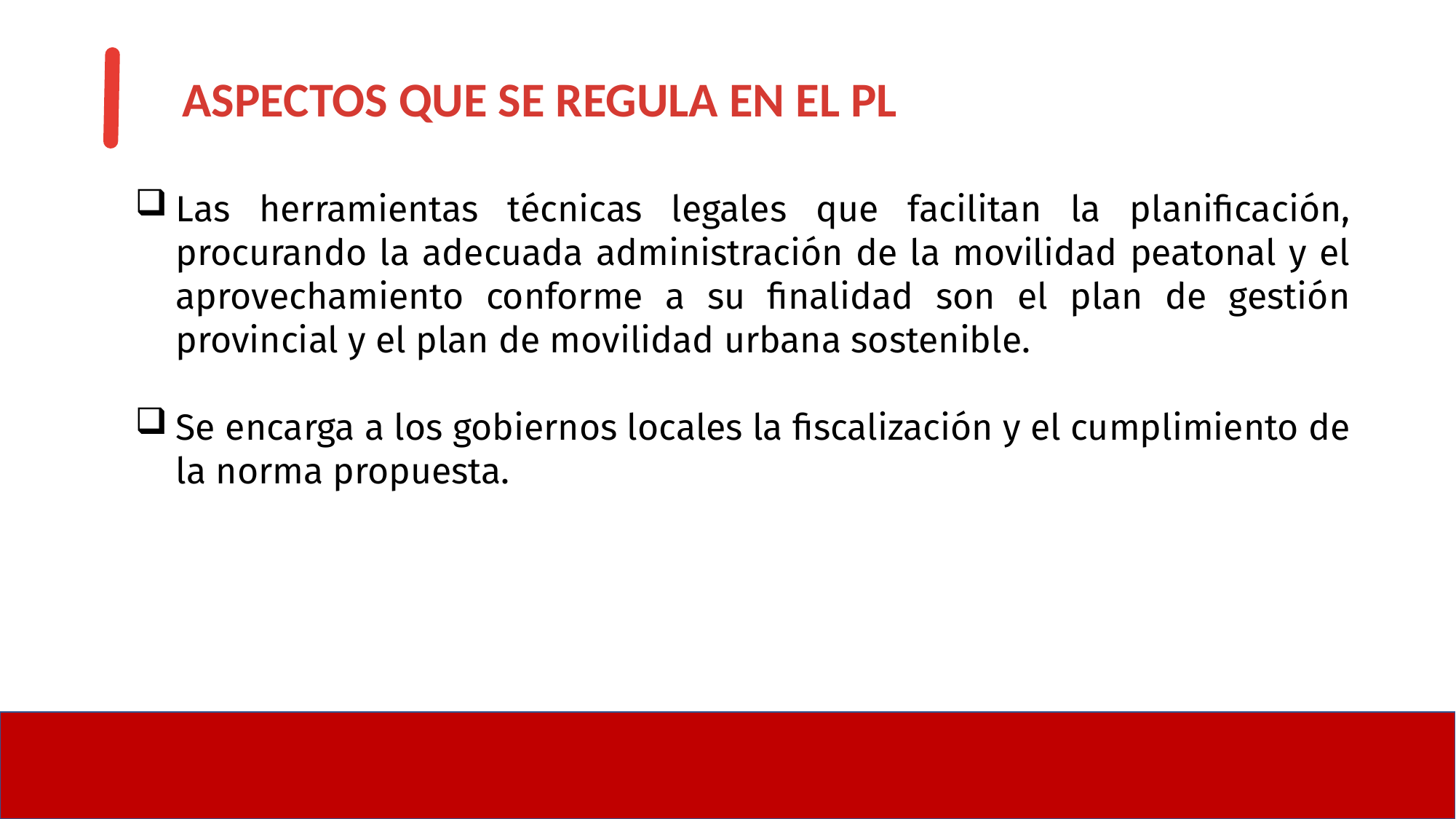

ASPECTOS QUE SE REGULA EN EL PL

Las herramientas técnicas legales que facilitan la planificación, procurando la adecuada administración de la movilidad peatonal y el aprovechamiento conforme a su finalidad son el plan de gestión provincial y el plan de movilidad urbana sostenible.

Se encarga a los gobiernos locales la fiscalización y el cumplimiento de la norma propuesta.